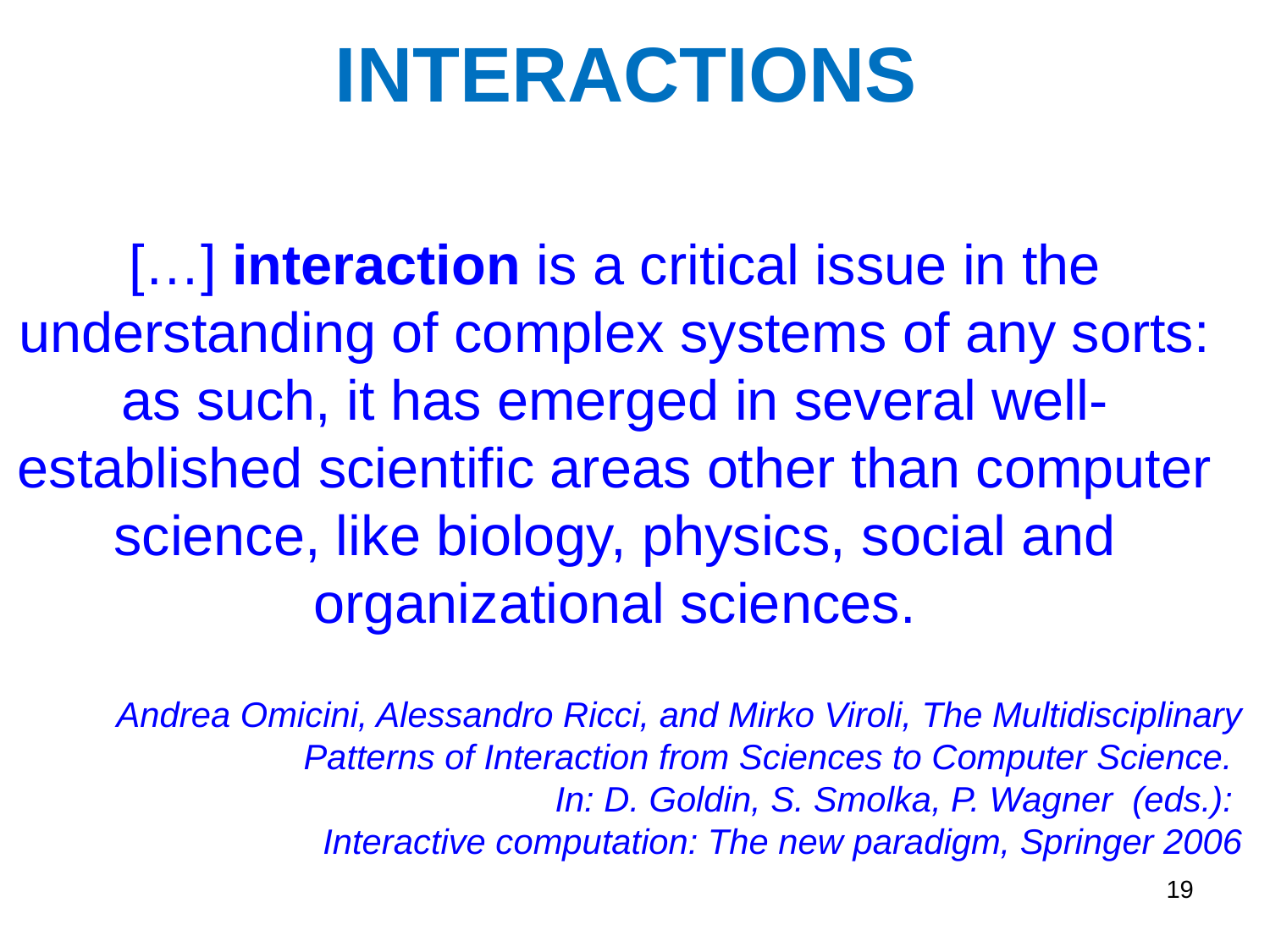

INTERACTIONS
# […] interaction is a critical issue in the understanding of complex systems of any sorts: as such, it has emerged in several well-established scientific areas other than computer science, like biology, physics, social and organizational sciences.
Andrea Omicini, Alessandro Ricci, and Mirko Viroli, The Multidisciplinary Patterns of Interaction from Sciences to Computer Science.
In: D. Goldin, S. Smolka, P. Wagner  (eds.):
Interactive computation: The new paradigm, Springer 2006
19